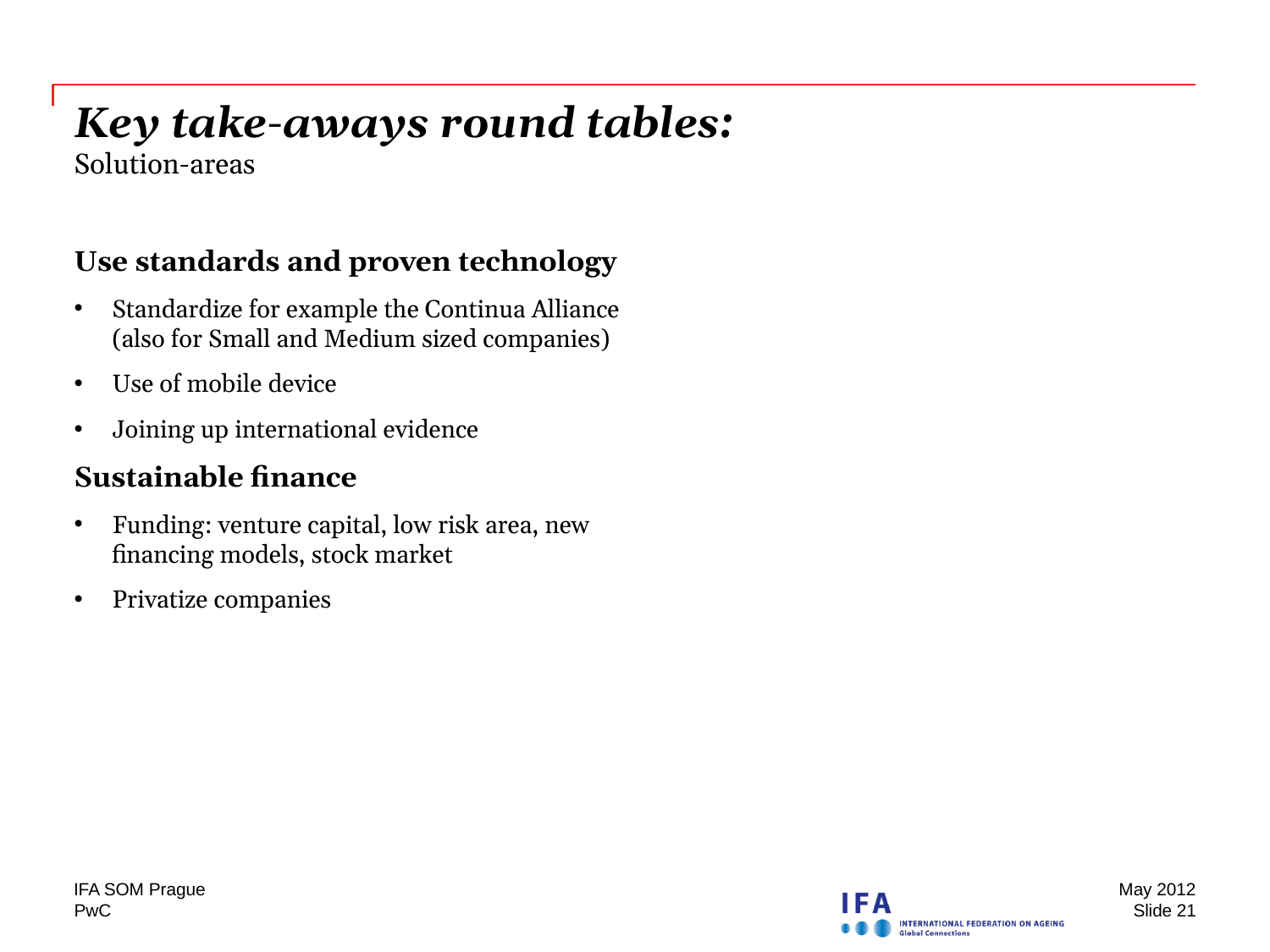

# Key take-aways round tables: Solution-areas
Use standards and proven technology
Standardize for example the Continua Alliance (also for Small and Medium sized companies)
Use of mobile device
Joining up international evidence
Sustainable finance
Funding: venture capital, low risk area, new financing models, stock market
Privatize companies

IFA SOM Prague
May 2012
Slide 21